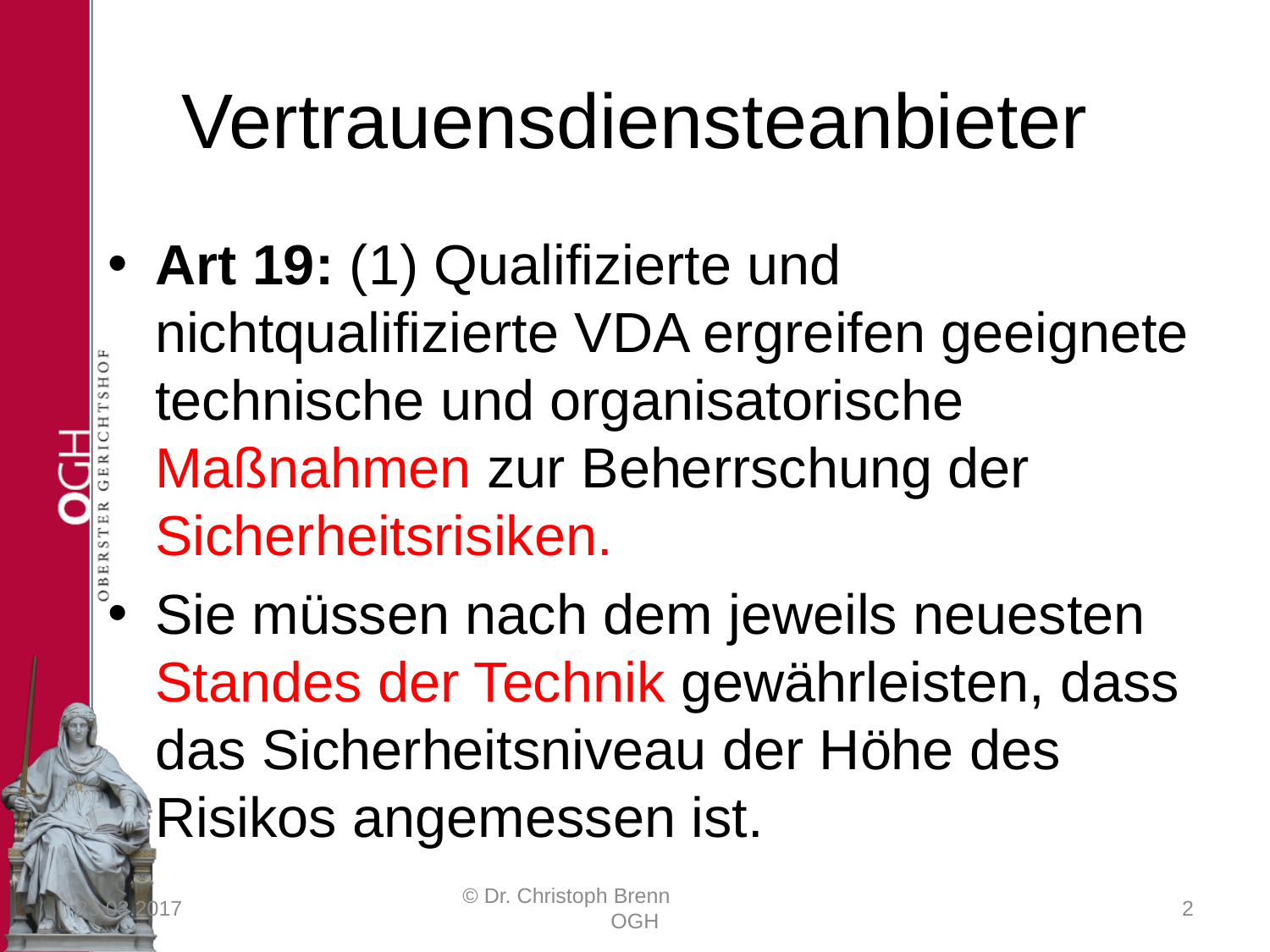

# Vertrauensdiensteanbieter
Art 19: (1) Qualifizierte und nichtqualifizierte VDA ergreifen geeignete technische und organisatorische Maßnahmen zur Beherrschung der Sicherheitsrisiken.
Sie müssen nach dem jeweils neuesten Standes der Technik gewährleisten, dass das Sicherheitsniveau der Höhe des Risikos angemessen ist.
23.03.2017
© Dr. Christoph Brenn                        OGH
2